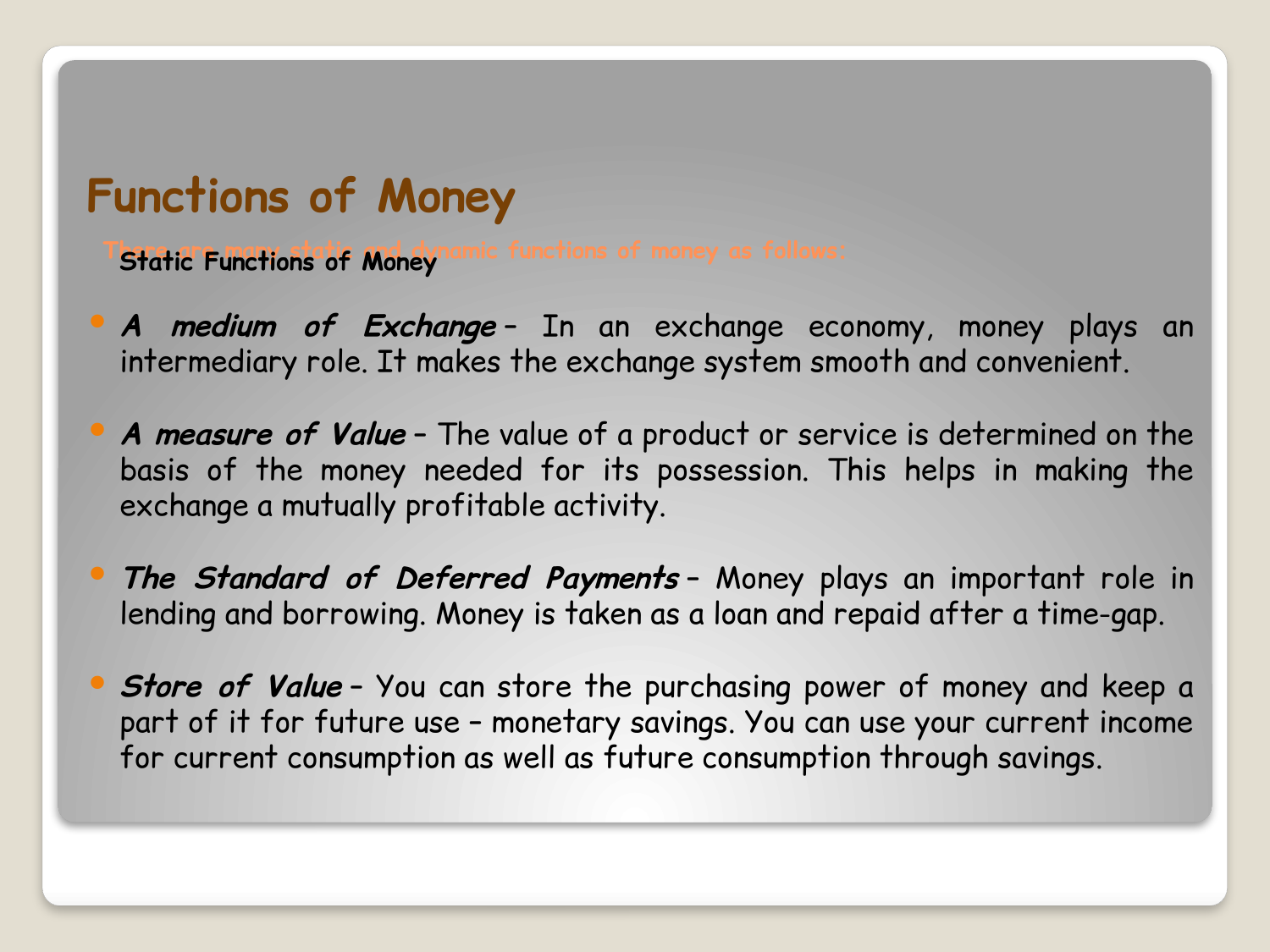

# Functions of Money There are many static and dynamic functions of money as follows:
	Static Functions of Money

A medium of Exchange – In an exchange economy, money plays an intermediary role. It makes the exchange system smooth and convenient.

A measure of Value – The value of a product or service is determined on the basis of the money needed for its possession. This helps in making the exchange a mutually profitable activity.

The Standard of Deferred Payments – Money plays an important role in lending and borrowing. Money is taken as a loan and repaid after a time-gap.

Store of Value – You can store the purchasing power of money and keep a part of it for future use – monetary savings. You can use your current income for current consumption as well as future consumption through savings.